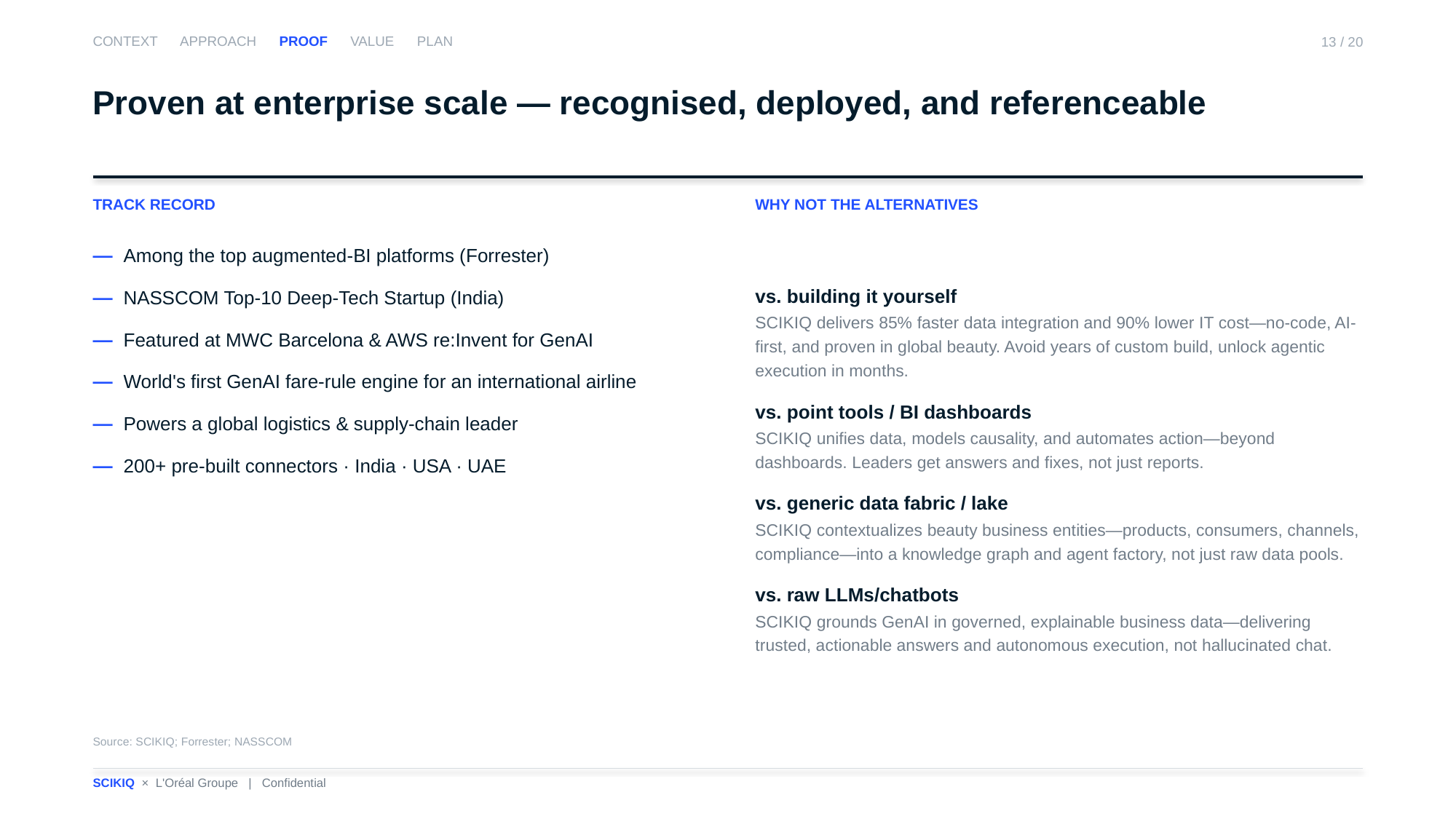

CONTEXT      APPROACH      PROOF      VALUE      PLAN
13 / 20
Proven at enterprise scale — recognised, deployed, and referenceable
TRACK RECORD
WHY NOT THE ALTERNATIVES
—  Among the top augmented-BI platforms (Forrester)
—  NASSCOM Top-10 Deep-Tech Startup (India)
—  Featured at MWC Barcelona & AWS re:Invent for GenAI
—  World's first GenAI fare-rule engine for an international airline
—  Powers a global logistics & supply-chain leader
—  200+ pre-built connectors · India · USA · UAE

vs. building it yourself
SCIKIQ delivers 85% faster data integration and 90% lower IT cost—no-code, AI-first, and proven in global beauty. Avoid years of custom build, unlock agentic execution in months.
vs. point tools / BI dashboards
SCIKIQ unifies data, models causality, and automates action—beyond dashboards. Leaders get answers and fixes, not just reports.
vs. generic data fabric / lake
SCIKIQ contextualizes beauty business entities—products, consumers, channels, compliance—into a knowledge graph and agent factory, not just raw data pools.
vs. raw LLMs/chatbots
SCIKIQ grounds GenAI in governed, explainable business data—delivering trusted, actionable answers and autonomous execution, not hallucinated chat.
Source: SCIKIQ; Forrester; NASSCOM
SCIKIQ  ×  L'Oréal Groupe   |   Confidential